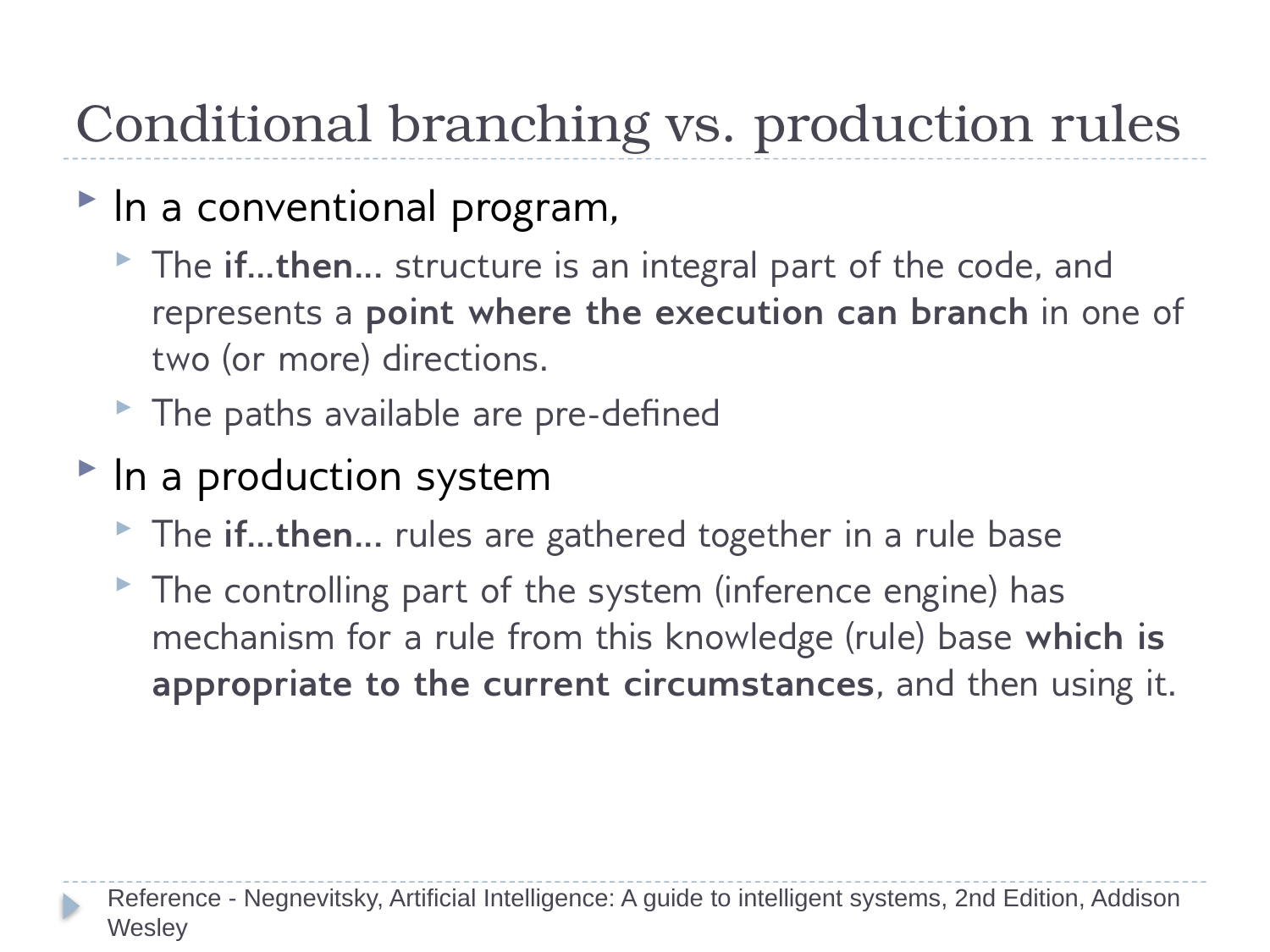

# Conditional branching vs. production rules
In a conventional program,
The if...then... structure is an integral part of the code, and represents a point where the execution can branch in one of two (or more) directions.
The paths available are pre-defined
In a production system
The if...then... rules are gathered together in a rule base
The controlling part of the system (inference engine) has mechanism for a rule from this knowledge (rule) base which is appropriate to the current circumstances, and then using it.

Reference - Negnevitsky, Artificial Intelligence: A guide to intelligent systems, 2nd Edition, Addison Wesley